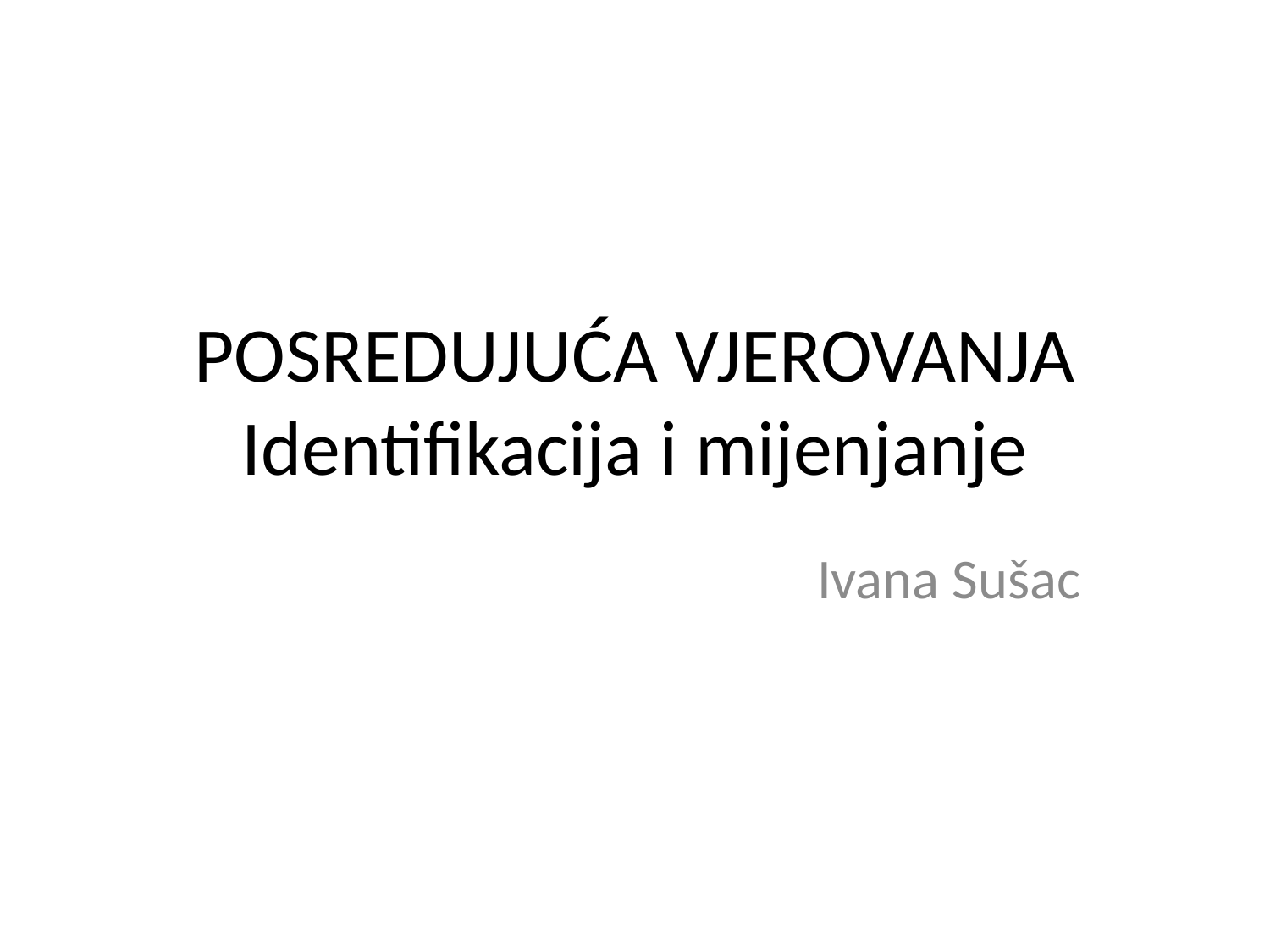

# POSREDUJUĆA VJEROVANJA Identifikacija i mijenjanje
 Ivana Sušac